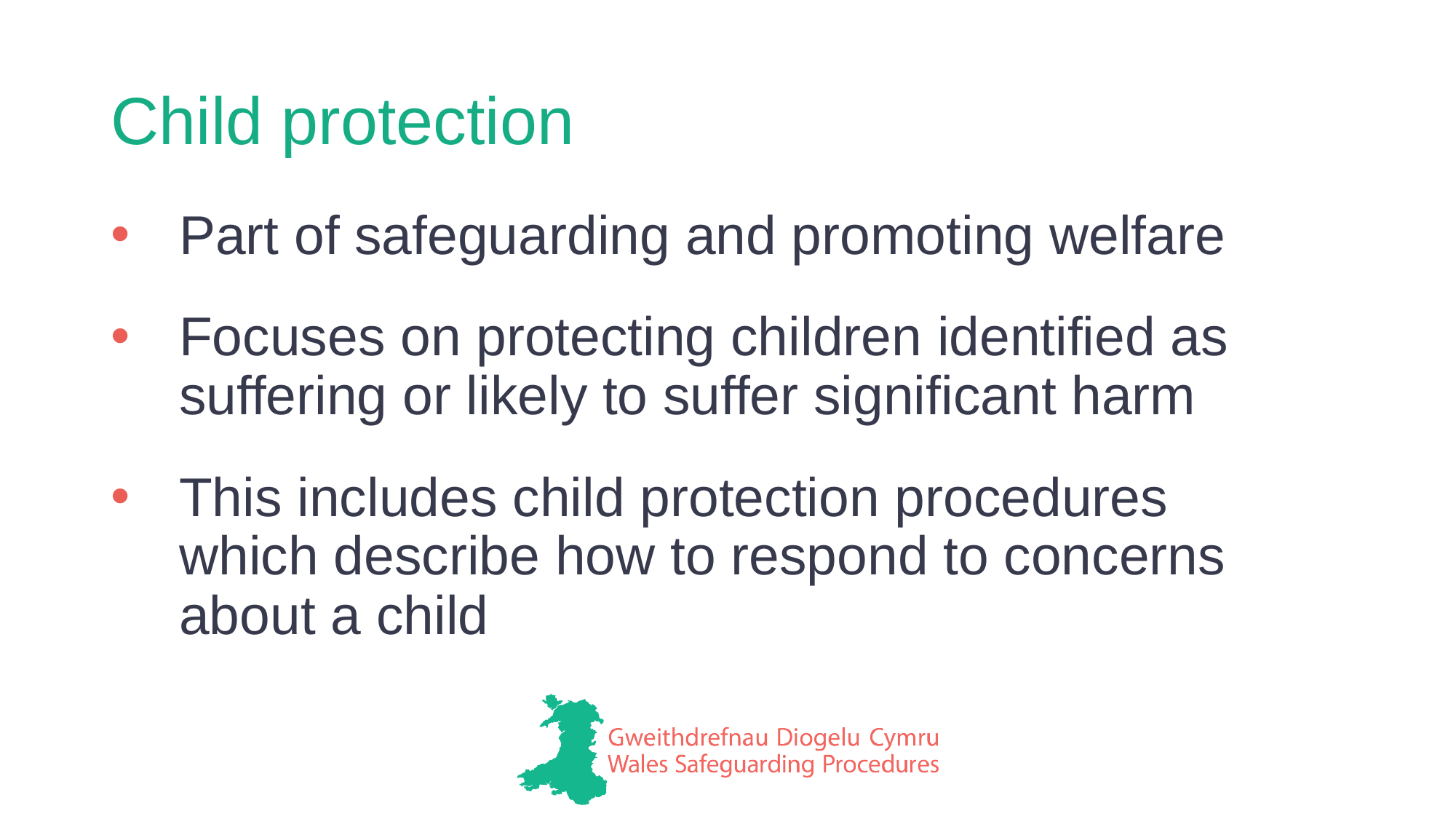

# Child protection
Part of safeguarding and promoting welfare
Focuses on protecting children identified as suffering or likely to suffer significant harm
This includes child protection procedures
which describe how to respond to concerns about a child